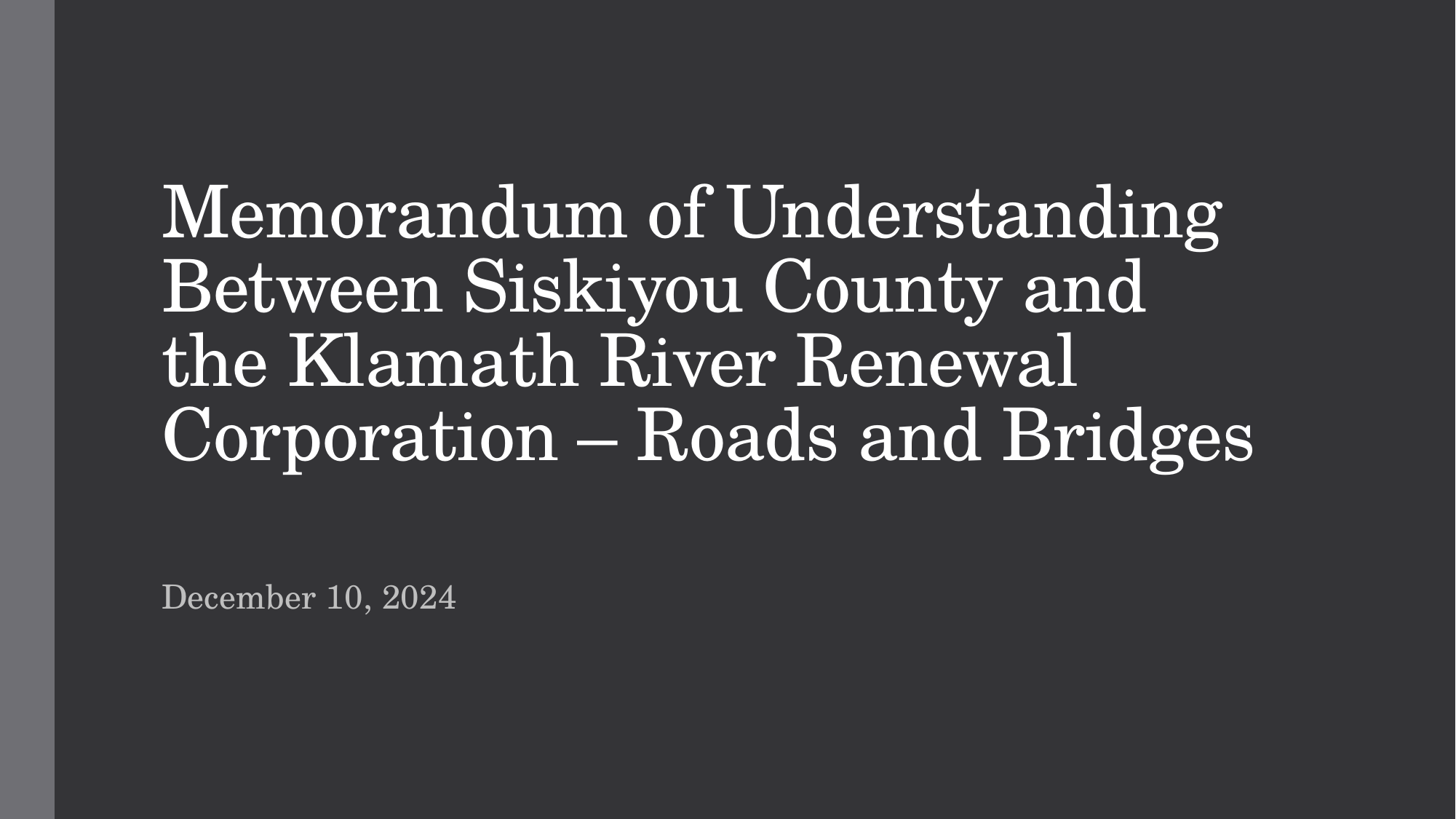

# Memorandum of Understanding Between Siskiyou County and the Klamath River Renewal Corporation – Roads and Bridges
December 10, 2024